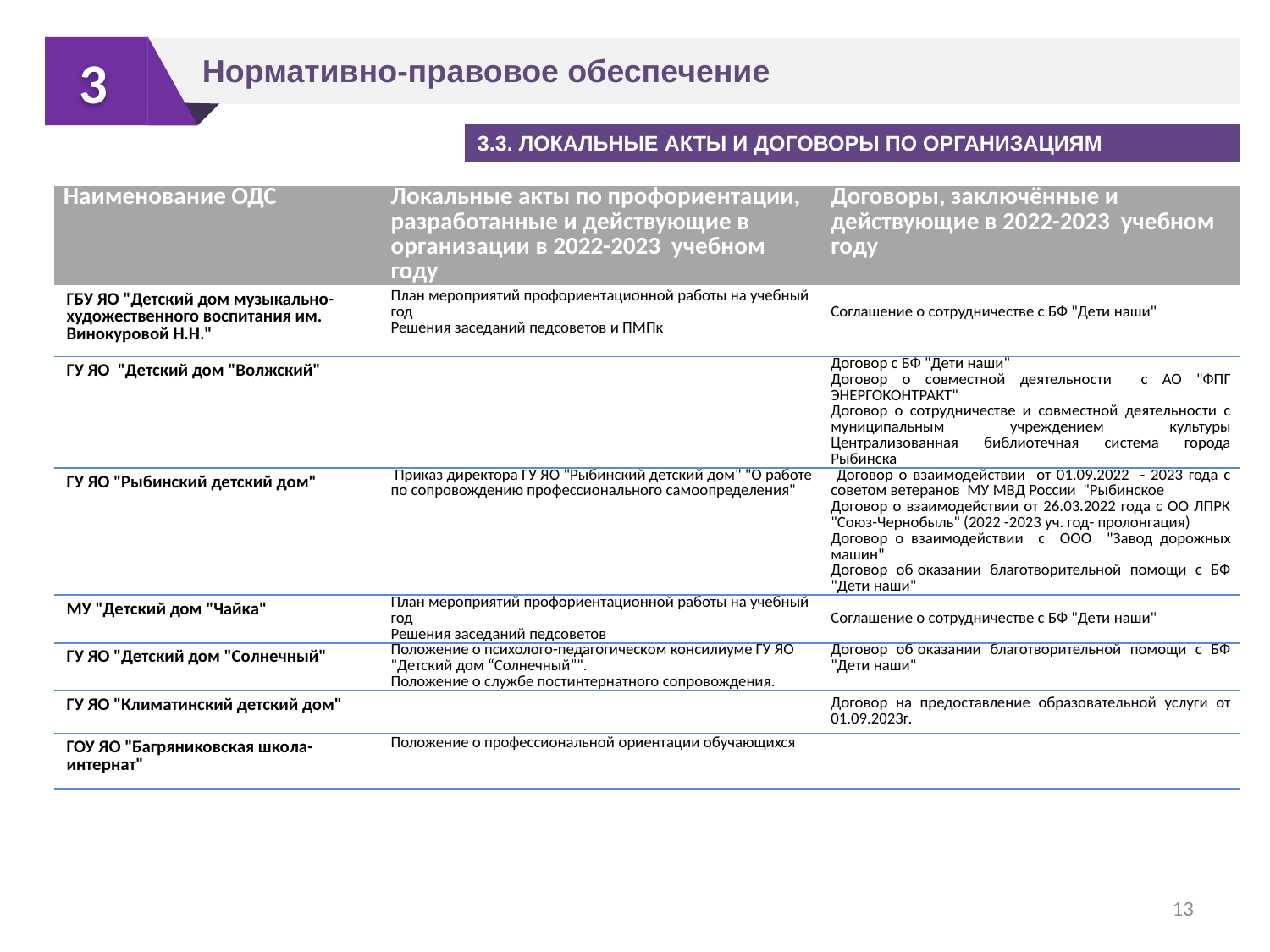

3

Нормативно-правовое обеспечение

3.3. ЛОКАЛЬНЫЕ АКТЫ И ДОГОВОРЫ ПО ОРГАНИЗАЦИЯМ
| Наименование ОДС | Локальные акты по профориентации, разработанные и действующие в организации в 2022-2023 учебном году | Договоры, заключённые и действующие в 2022-2023 учебном году |
| --- | --- | --- |
| ГБУ ЯО "Детский дом музыкально-художественного воспитания им. Винокуровой Н.Н." | План мероприятий профориентационной работы на учебный год Решения заседаний педсоветов и ПМПк | Соглашение о сотрудничестве с БФ "Дети наши" |
| ГУ ЯО "Детский дом "Волжский" |  | Договор с БФ "Дети наши" Договор о совместной деятельности с АО "ФПГ ЭНЕРГОКОНТРАКТ" Договор о сотрудничестве и совместной деятельности с муниципальным учреждением культуры Централизованная библиотечная система города Рыбинска |
| ГУ ЯО "Рыбинский детский дом" | Приказ директора ГУ ЯО "Рыбинский детский дом" "О работе по сопровождению профессионального самоопределения" | Договор о взаимодействии от 01.09.2022 - 2023 года с советом ветеранов МУ МВД России "Рыбинское Договор о взаимодействии от 26.03.2022 года с ОО ЛПРК "Союз-Чернобыль" (2022 -2023 уч. год- пролонгация) Договор о взаимодействии с ООО "Завод дорожных машин" Договор об оказании благотворительной помощи с БФ "Дети наши" |
| МУ "Детский дом "Чайка" | План мероприятий профориентационной работы на учебный год Решения заседаний педсоветов | Соглашение о сотрудничестве с БФ "Дети наши" |
| ГУ ЯО "Детский дом "Солнечный" | Положение о психолого-педагогическом консилиуме ​ГУ ЯО "Детский дом “Солнечный”". Положение о службе постинтернатного сопровождения. | Договор об оказании благотворительной помощи с БФ "Дети наши" |
| ГУ ЯО "Климатинский детский дом" |  | Договор на предоставление образовательной услуги от 01.09.2023г. |
| ГОУ ЯО "Багряниковская школа-интернат" | Положение о профессиональной ориентации обучающихся |  |

13